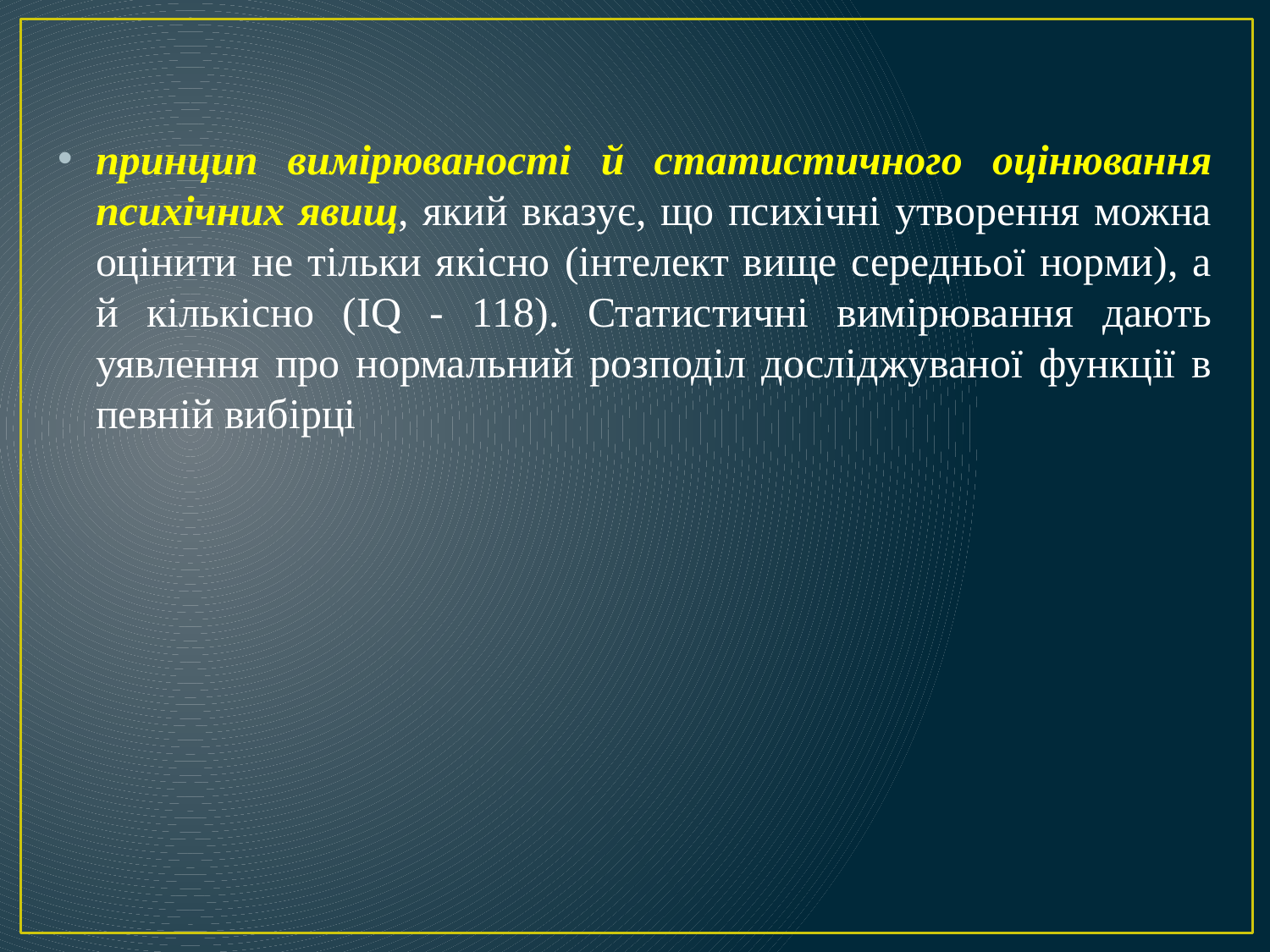

принцип вимірюваності й статистичного оцінювання психічних явищ, який вказує, що психічні утворення можна оцінити не тільки якісно (інтелект вище середньої норми), а й кількісно (IQ - 118). Статистичні вимірювання дають уявлення про нормальний розподіл досліджуваної функції в певній вибірці